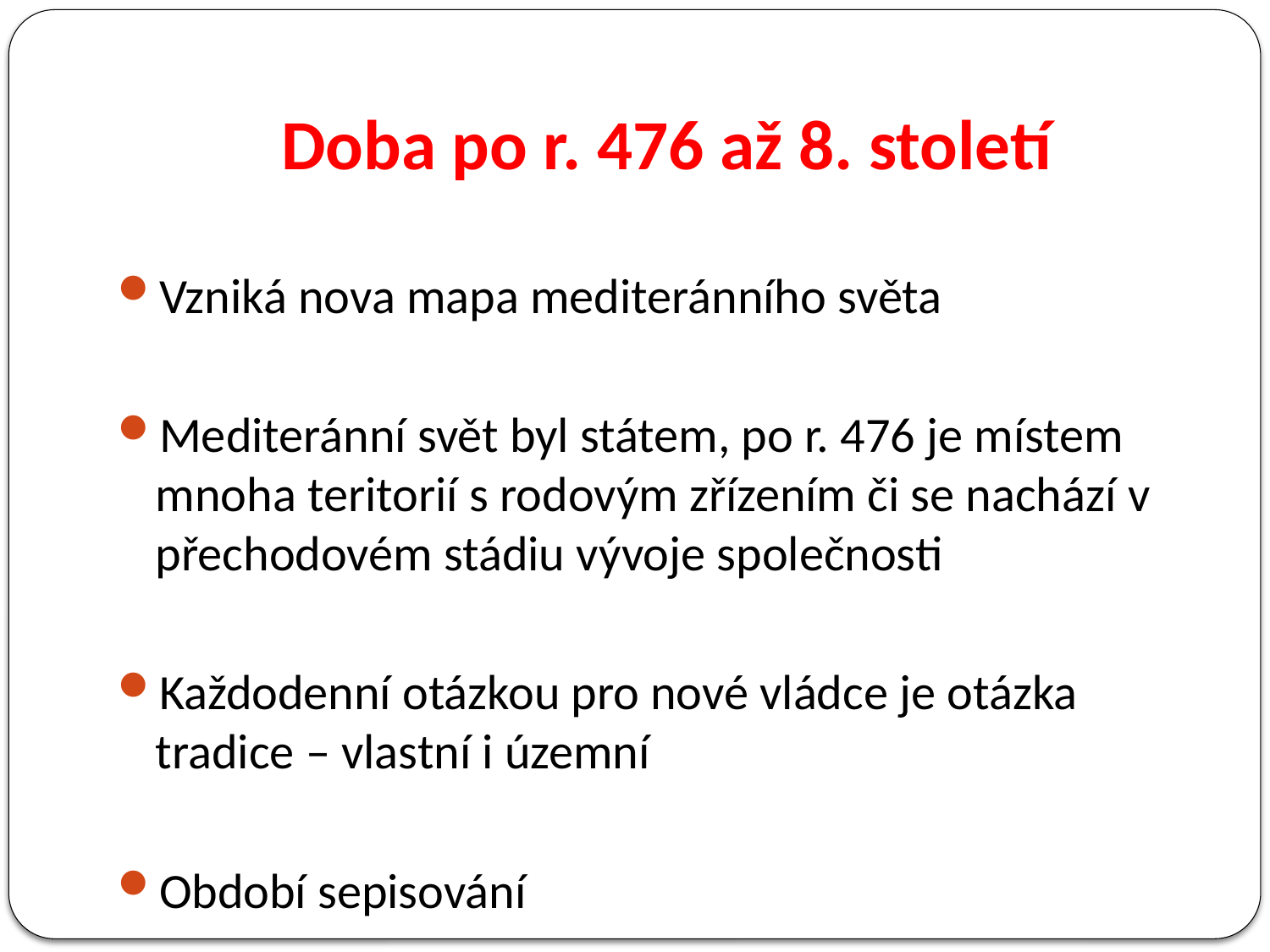

Doba po r. 476 až 8. století

Vzniká nova mapa mediteránního světa

Mediteránní svět byl státem, po r. 476 je místem mnoha teritorií s rodovým zřízením či se nachází v přechodovém stádiu vývoje společnosti

Každodenní otázkou pro nové vládce je otázka tradice – vlastní i územní

Období sepisování